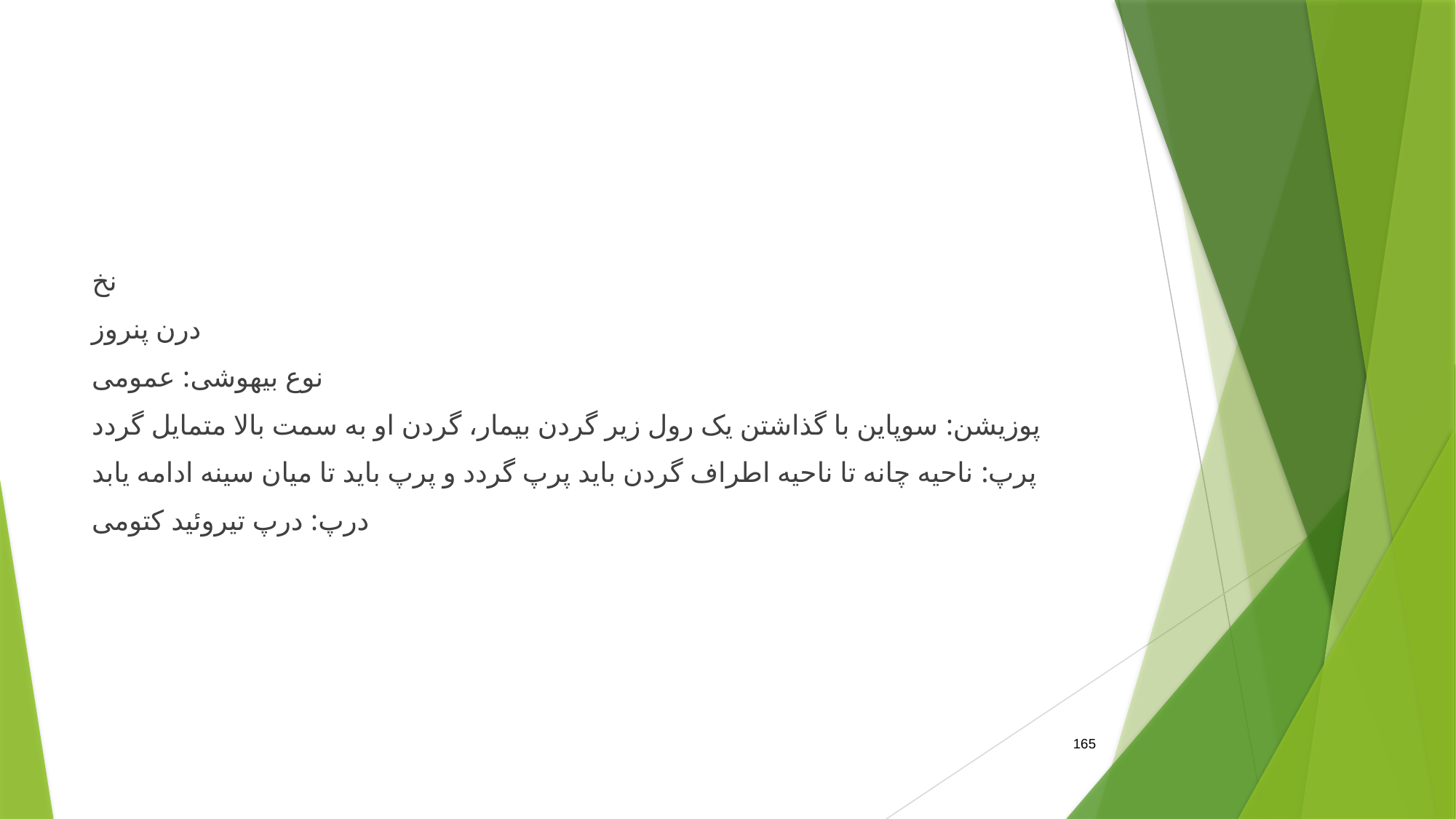

#
نخ
درن پنروز
نوع بیهوشی: عمومی
پوزیشن: سوپاین با گذاشتن یک رول زیر گردن بیمار، گردن او به سمت بالا متمایل گردد
پرپ: ناحیه چانه تا ناحیه اطراف گردن باید پرپ گردد و پرپ باید تا میان سینه ادامه یابد
درپ: درپ تیروئید کتومی

165